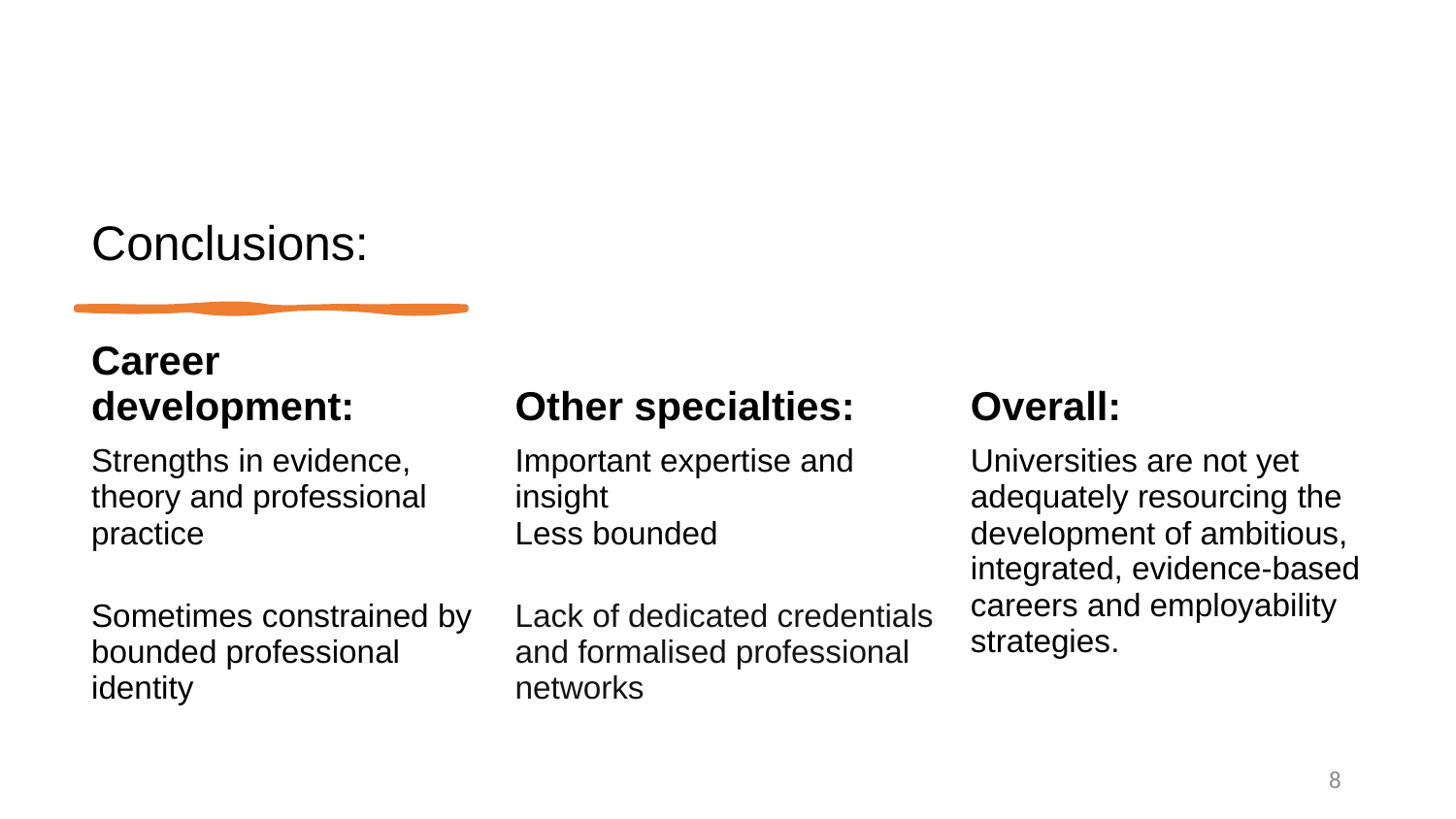

Conclusions:

| Career development: | Other specialties: | Overall: |
| --- | --- | --- |
| Strengths in evidence, theory and professional practice | Important expertise and insight Less bounded | Universities are not yet adequately resourcing the development of ambitious, integrated, evidence-based careers and employability strategies. |
| Sometimes constrained by bounded professional identity | Lack of dedicated credentials and formalised professional networks |  |
8